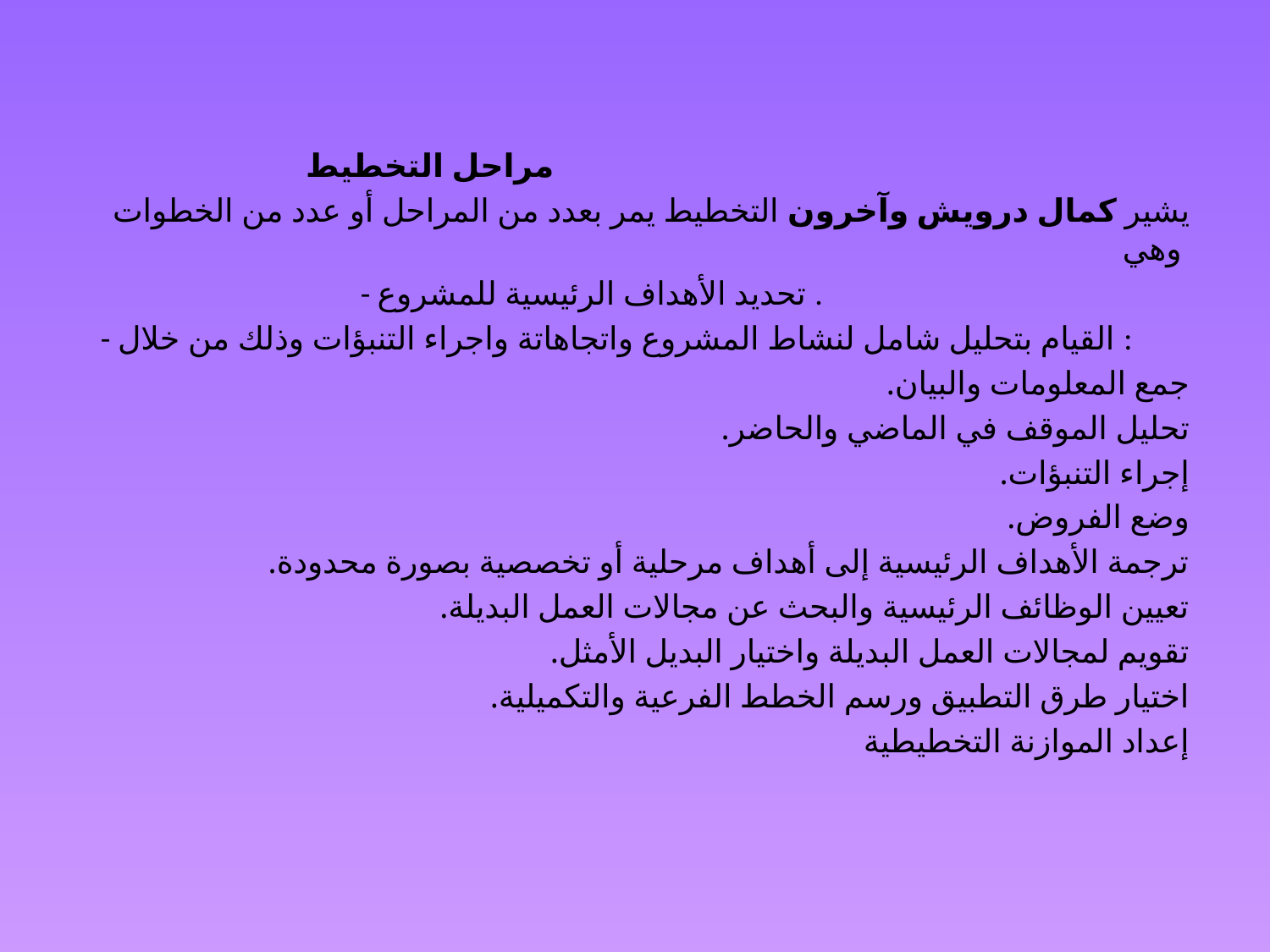

مراحل التخطيط
يشير كمال درويش وآخرون التخطيط يمر بعدد من المراحل أو عدد من الخطوات وهي
- تحديد الأهداف الرئيسية للمشروع .
- القيام بتحليل شامل لنشاط المشروع واتجاهاتة واجراء التنبؤات وذلك من خلال :
جمع المعلومات والبيان.
تحليل الموقف في الماضي والحاضر.
إجراء التنبؤات.
وضع الفروض.
ترجمة الأهداف الرئيسية إلى أهداف مرحلية أو تخصصية بصورة محدودة.
تعيين الوظائف الرئيسية والبحث عن مجالات العمل البديلة.
تقويم لمجالات العمل البديلة واختيار البديل الأمثل.
اختيار طرق التطبيق ورسم الخطط الفرعية والتكميلية.
إعداد الموازنة التخطيطية